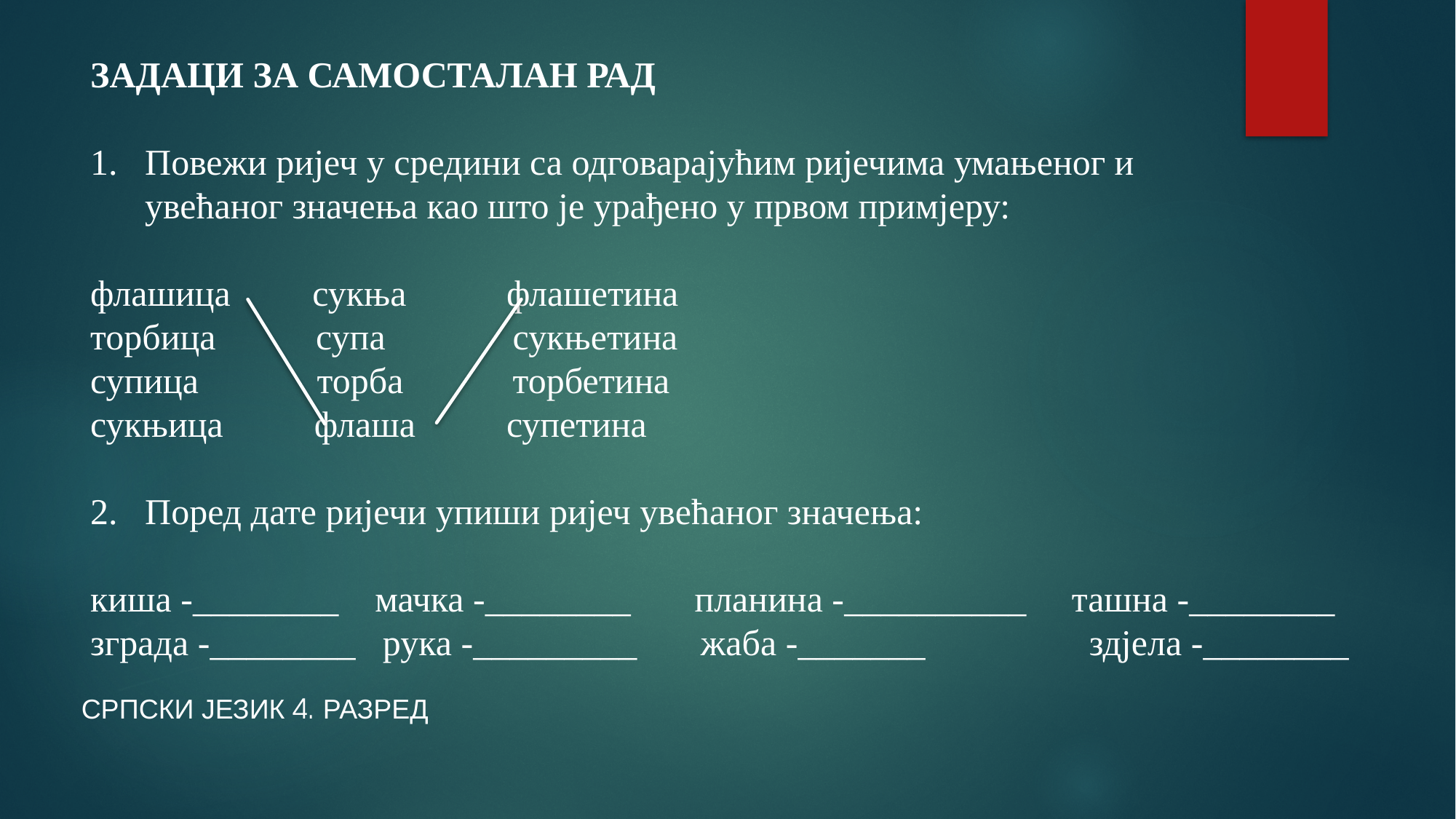

ЗАДАЦИ ЗА САМОСТАЛАН РАД

Повежи ријеч у средини са одговарајућим ријечима умањеног и
      увећаног значења као што је урађено у првом примјеру:

флашица         сукња           флашетина
торбица           супа              сукњетина
супица             торба            торбетина
сукњица          флаша          супетина

Поред дате ријечи упиши ријеч увећаног значења:

киша -________    мачка -________       планина -__________     ташна -________
зграда -________   рука -_________       жаба -_______                  здјела -________
СРПСКИ ЈЕЗИК 4. РАЗРЕД